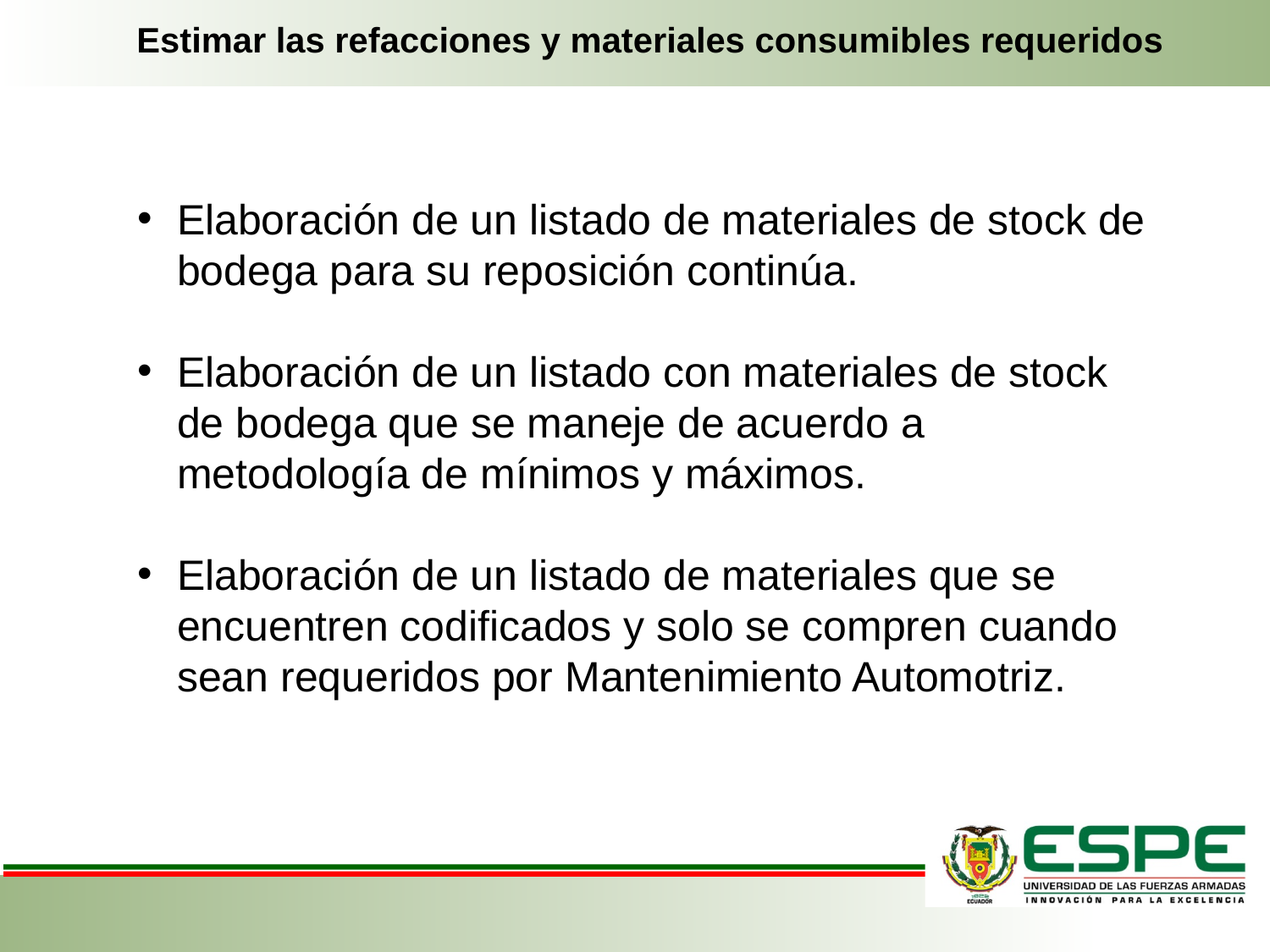

Estimar las refacciones y materiales consumibles requeridos
Elaboración de un listado de materiales de stock de bodega para su reposición continúa.

Elaboración de un listado con materiales de stock de bodega que se maneje de acuerdo a metodología de mínimos y máximos.

Elaboración de un listado de materiales que se encuentren codificados y solo se compren cuando sean requeridos por Mantenimiento Automotriz.

#